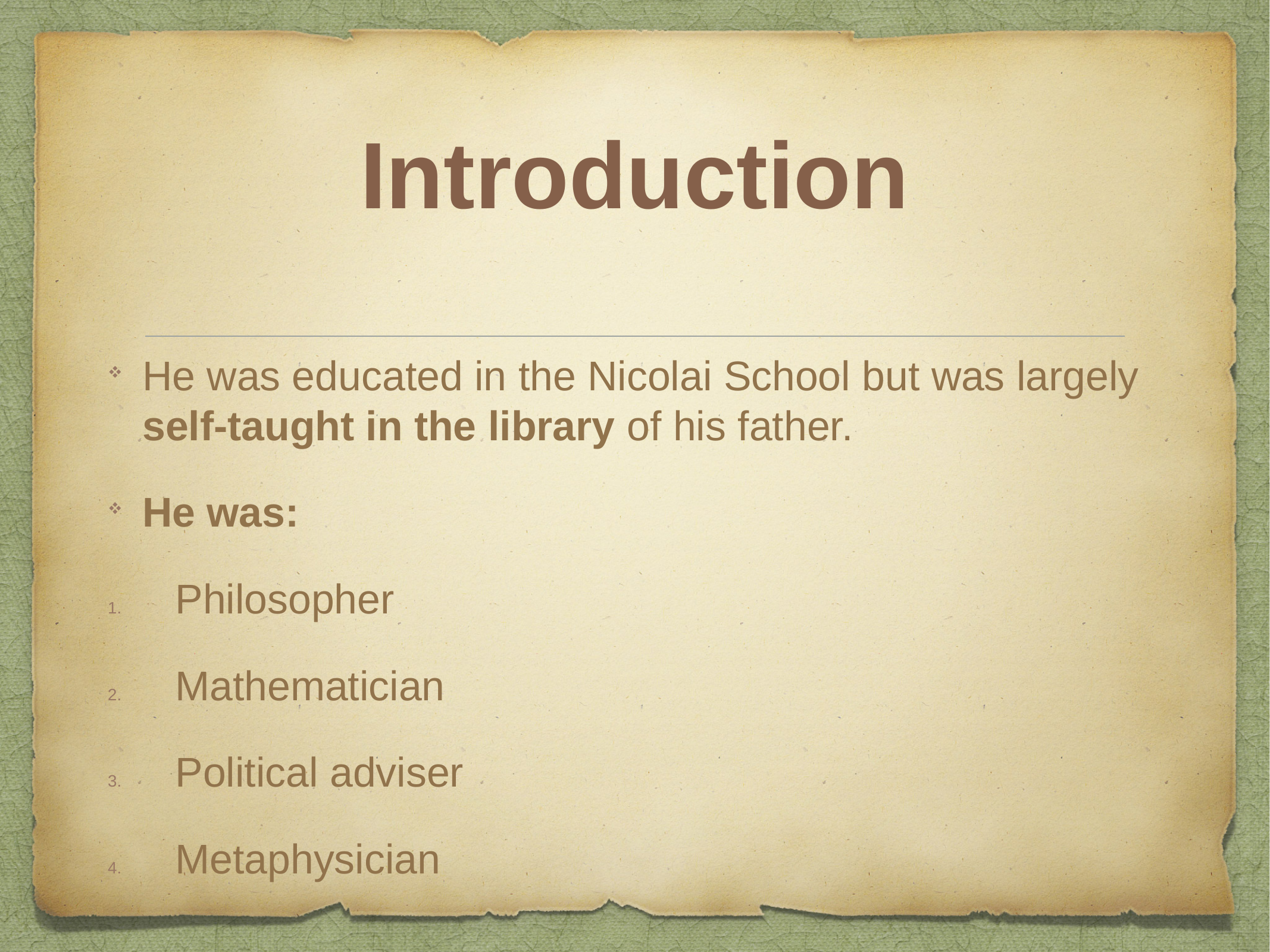

# Introduction
He was educated in the Nicolai School but was largely self-taught in the library of his father.
He was:
Philosopher
Mathematician
Political adviser
Metaphysician